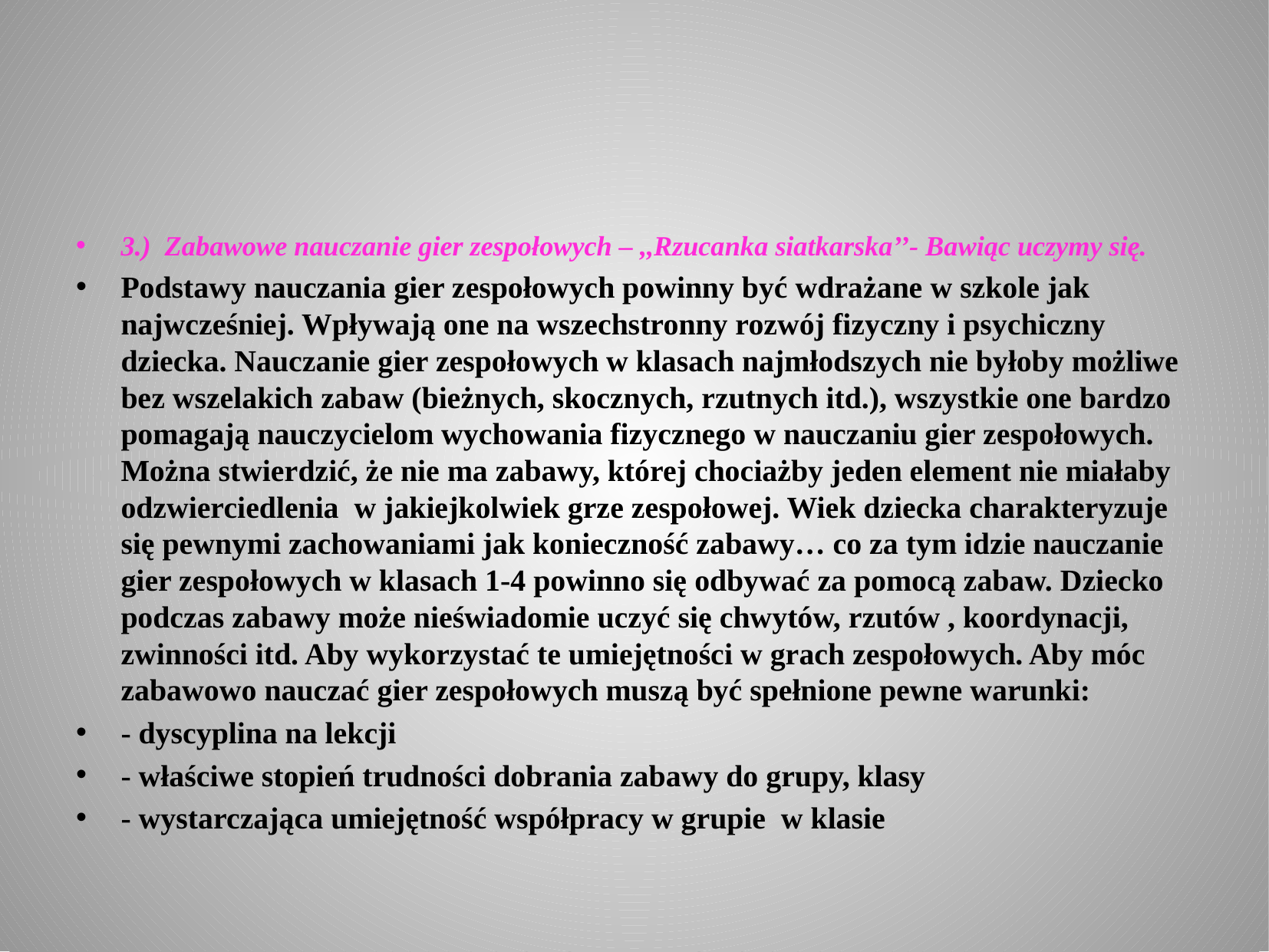

#
3.)  Zabawowe nauczanie gier zespołowych – ,,Rzucanka siatkarska’’- Bawiąc uczymy się.
Podstawy nauczania gier zespołowych powinny być wdrażane w szkole jak najwcześniej. Wpływają one na wszechstronny rozwój fizyczny i psychiczny dziecka. Nauczanie gier zespołowych w klasach najmłodszych nie byłoby możliwe bez wszelakich zabaw (bieżnych, skocznych, rzutnych itd.), wszystkie one bardzo pomagają nauczycielom wychowania fizycznego w nauczaniu gier zespołowych. Można stwierdzić, że nie ma zabawy, której chociażby jeden element nie miałaby odzwierciedlenia  w jakiejkolwiek grze zespołowej. Wiek dziecka charakteryzuje się pewnymi zachowaniami jak konieczność zabawy… co za tym idzie nauczanie gier zespołowych w klasach 1-4 powinno się odbywać za pomocą zabaw. Dziecko podczas zabawy może nieświadomie uczyć się chwytów, rzutów , koordynacji, zwinności itd. Aby wykorzystać te umiejętności w grach zespołowych. Aby móc zabawowo nauczać gier zespołowych muszą być spełnione pewne warunki:
- dyscyplina na lekcji
- właściwe stopień trudności dobrania zabawy do grupy, klasy
- wystarczająca umiejętność współpracy w grupie  w klasie